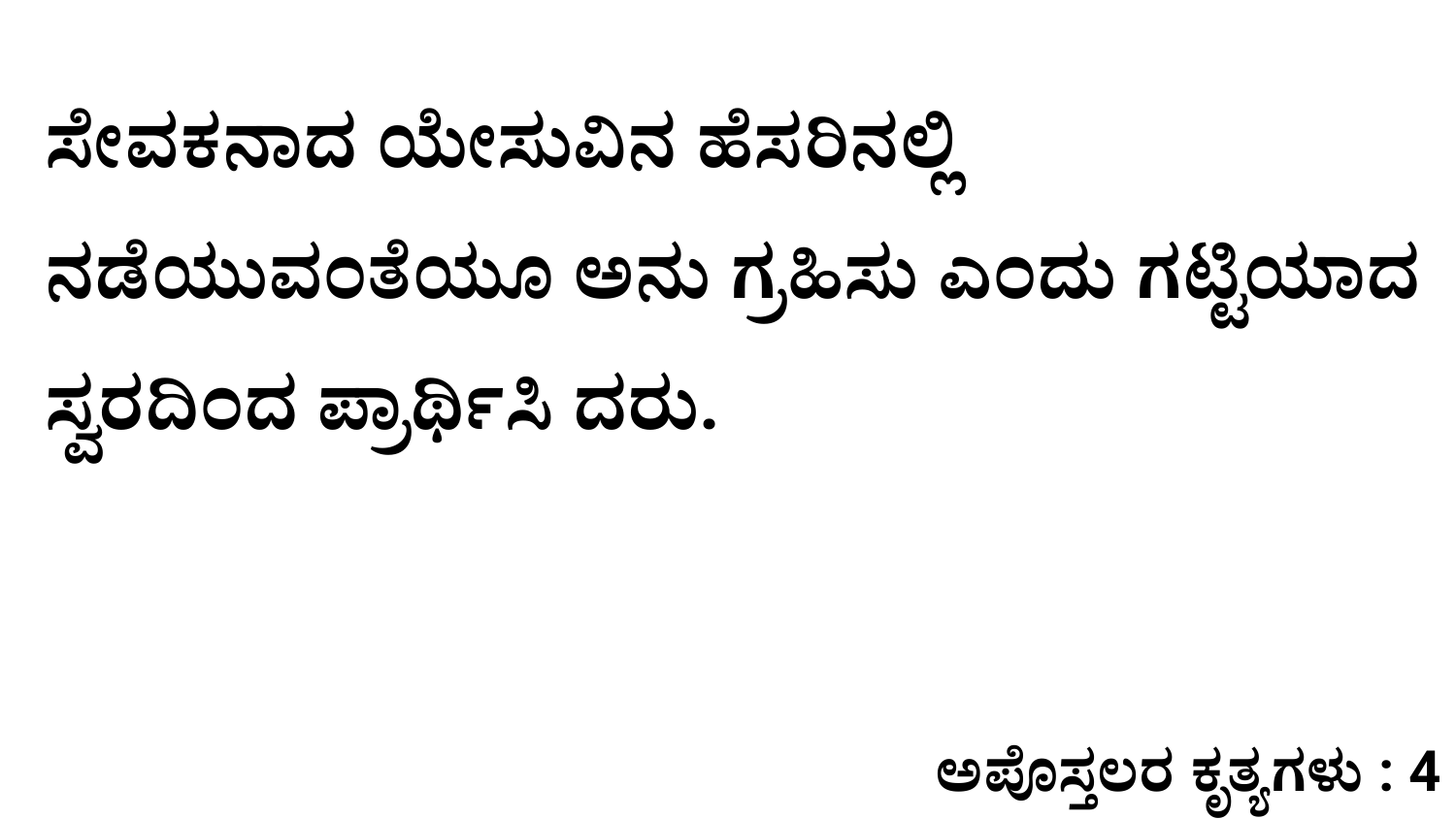

ಸೇವಕನಾದ ಯೇಸುವಿನ ಹೆಸರಿನಲ್ಲಿ ನಡೆಯುವಂತೆಯೂ ಅನು ಗ್ರಹಿಸು ಎಂದು ಗಟ್ಟಿಯಾದ ಸ್ವರದಿಂದ ಪ್ರಾರ್ಥಿಸಿ ದರು.
ಅಪೊಸ್ತಲರ ಕೃತ್ಯಗಳು : 4